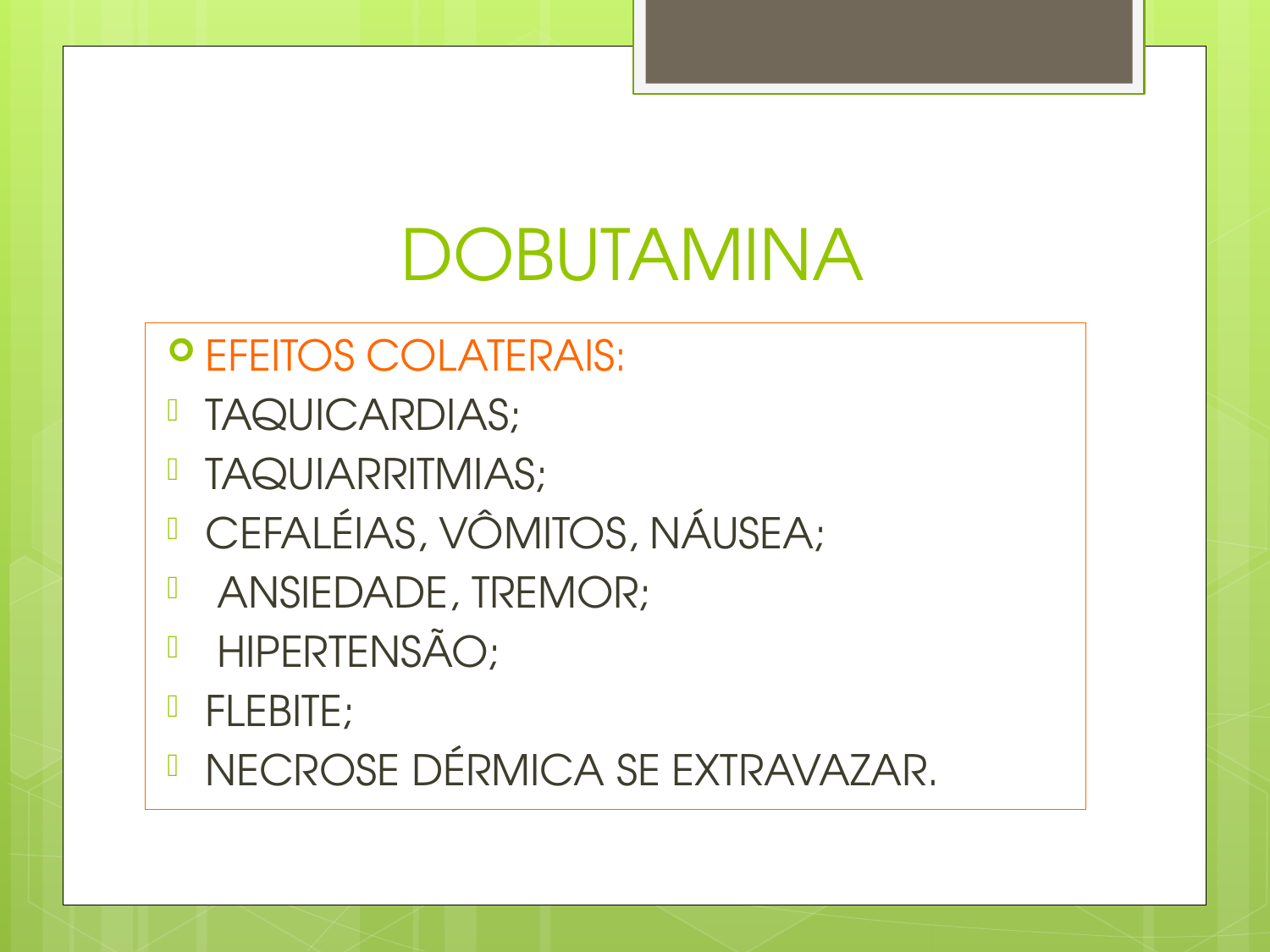

# DOBUTAMINA
EFEITOS COLATERAIS:
TAQUICARDIAS;
TAQUIARRITMIAS;
CEFALÉIAS, VÔMITOS, NÁUSEA;
 ANSIEDADE, TREMOR;
 HIPERTENSÃO;
FLEBITE;
NECROSE DÉRMICA SE EXTRAVAZAR.